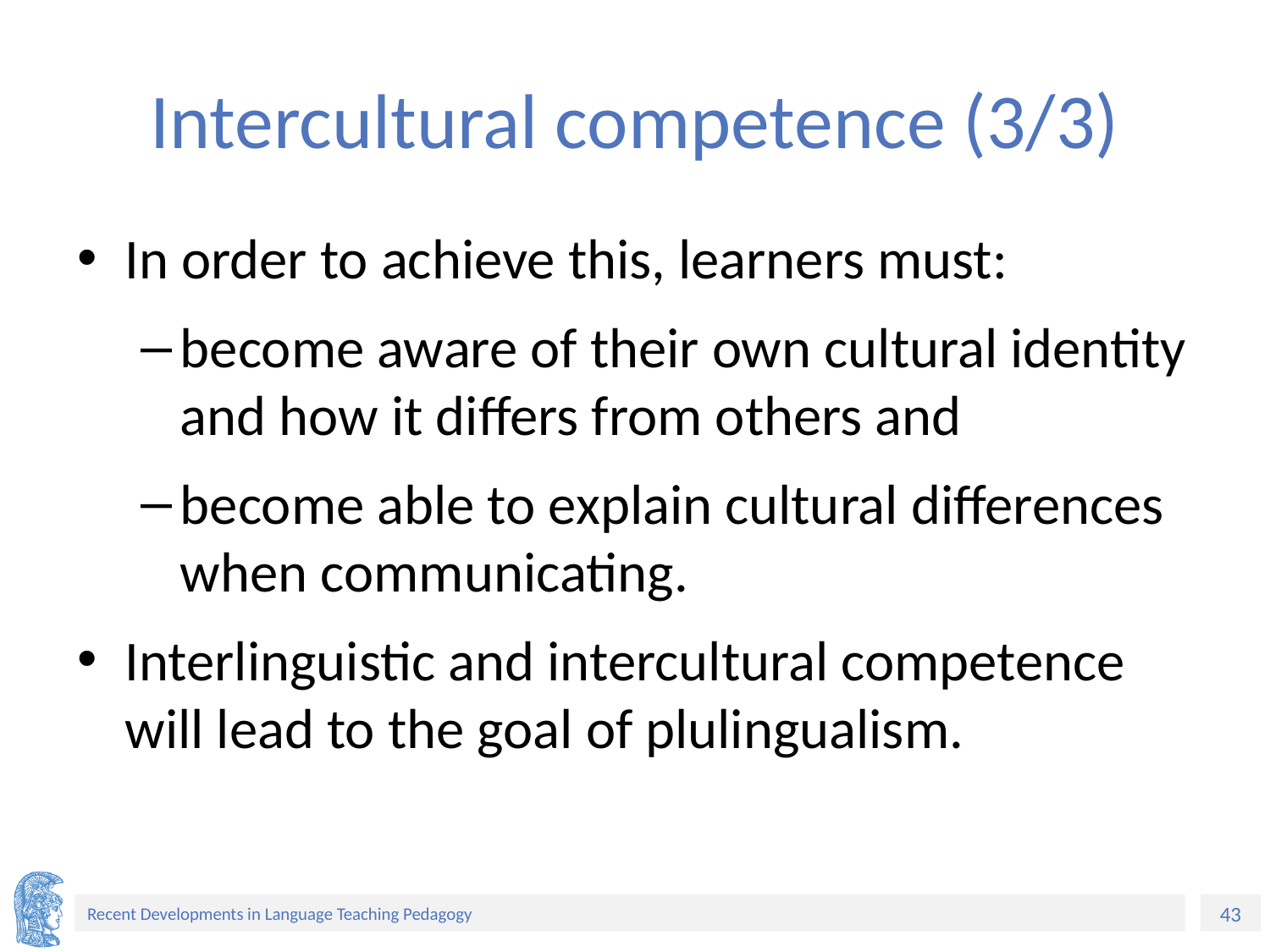

# Intercultural competence (3/3)
In order to achieve this, learners must:
become aware of their own cultural identity and how it differs from others and
become able to explain cultural differences when communicating.
Interlinguistic and intercultural competence will lead to the goal of plulingualism.